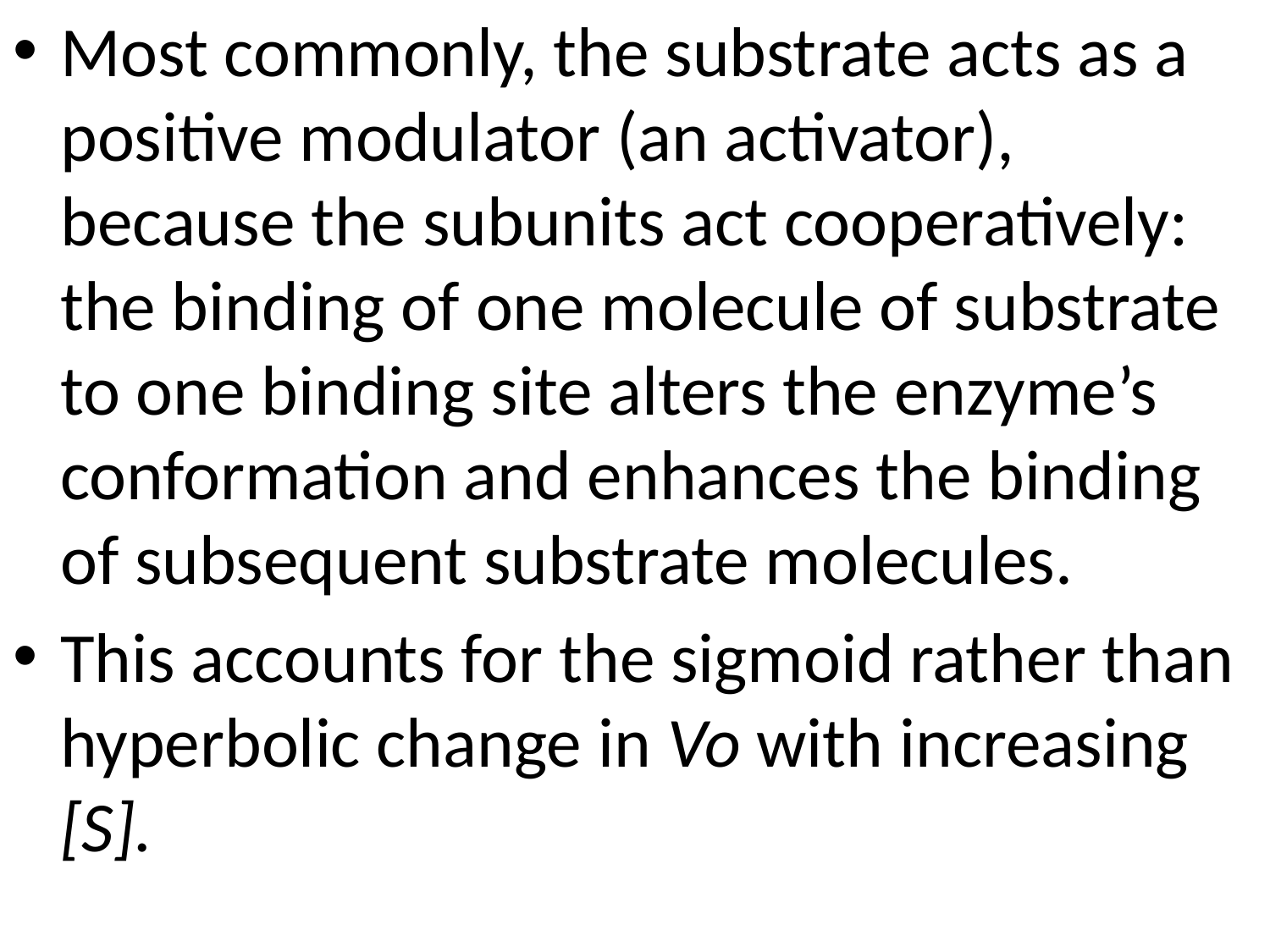

Most commonly, the substrate acts as a positive modulator (an activator), because the subunits act cooperatively: the binding of one molecule of substrate to one binding site alters the enzyme’s conformation and enhances the binding of subsequent substrate molecules.
This accounts for the sigmoid rather than hyperbolic change in Vo with increasing [S].